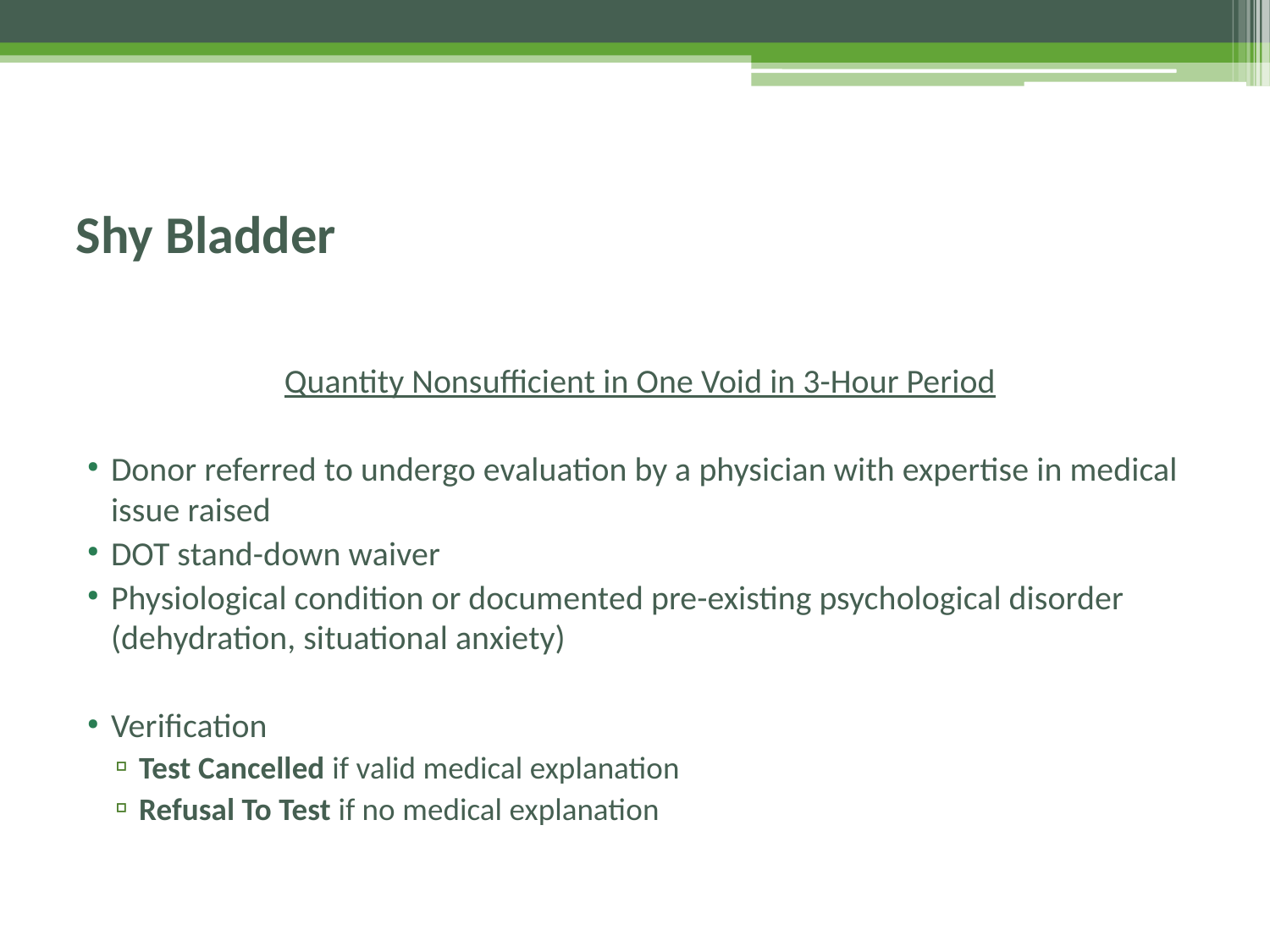

# Shy Bladder
Quantity Nonsufficient in One Void in 3-Hour Period

Donor referred to undergo evaluation by a physician with expertise in medical issue raised
DOT stand-down waiver
Physiological condition or documented pre-existing psychological disorder (dehydration, situational anxiety)

Verification
Test Cancelled if valid medical explanation
Refusal To Test if no medical explanation